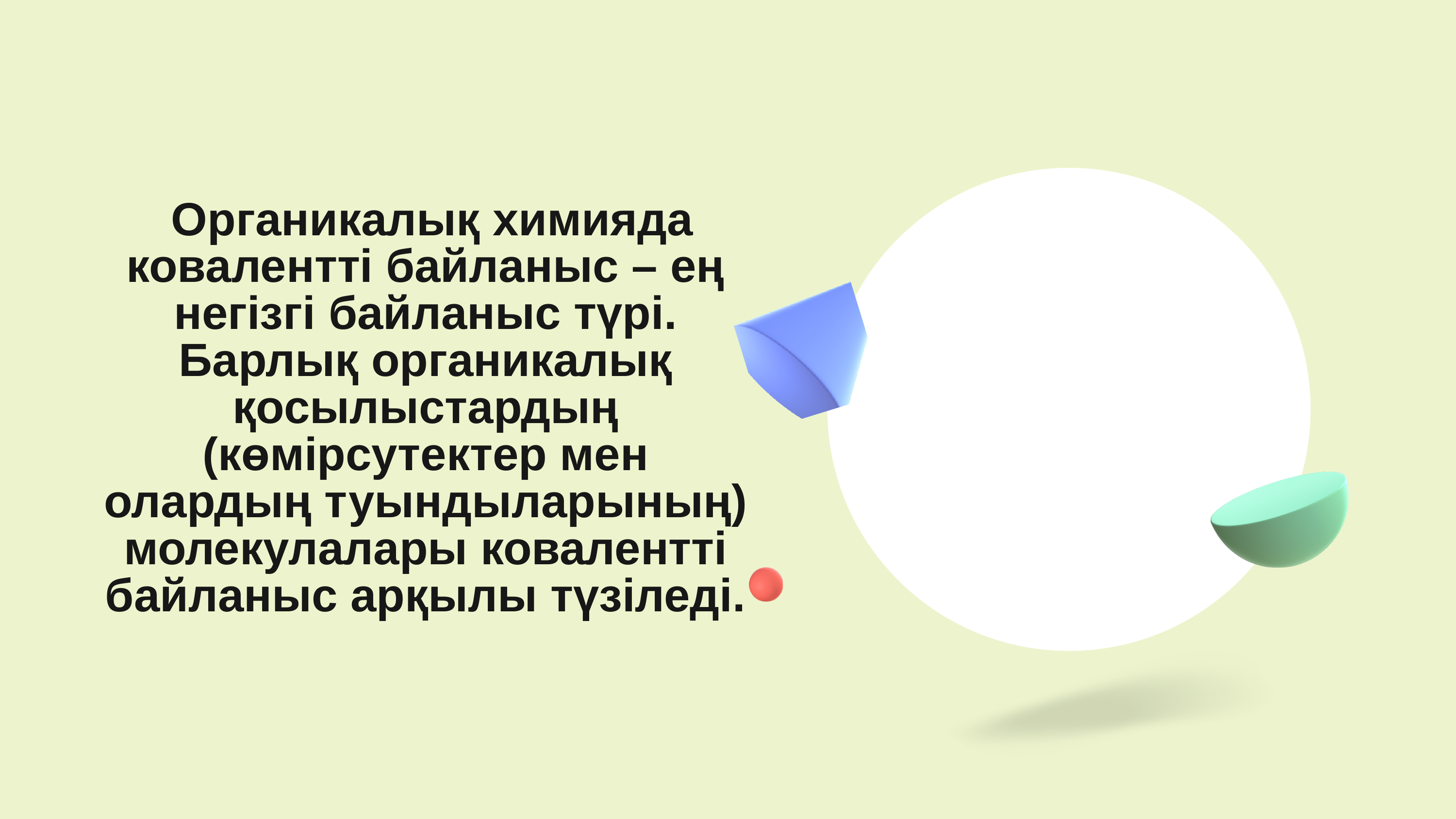

Органикалық химияда ковалентті байланыс – ең негізгі байланыс түрі. Барлық органикалық қосылыстардың (көмірсутектер мен олардың туындыларының) молекулалары ковалентті байланыс арқылы түзіледі.